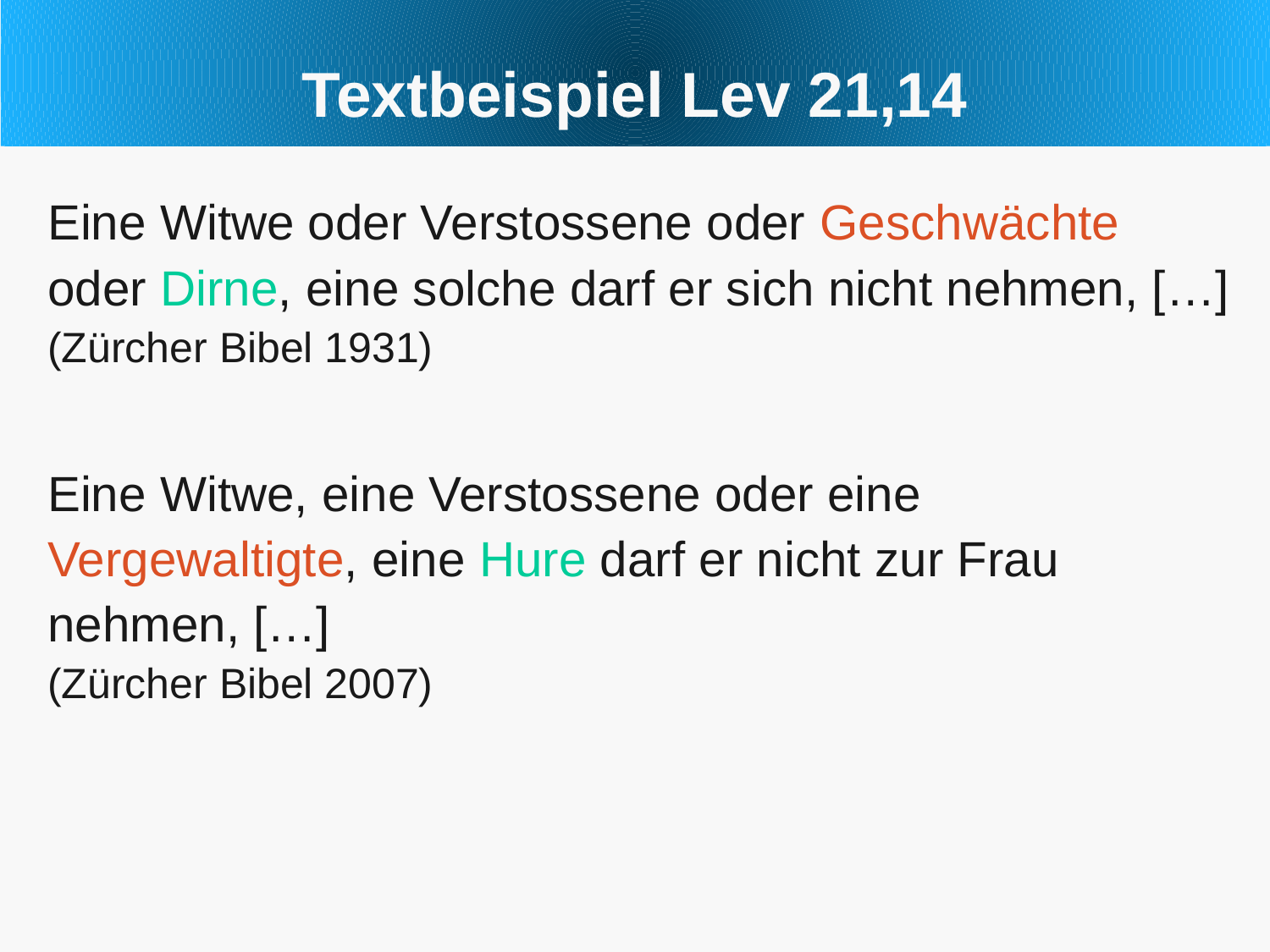

Textbeispiel Lev 21,14
Eine Witwe oder Verstossene oder Geschwächte
oder Dirne, eine solche darf er sich nicht nehmen, […]
(Zürcher Bibel 1931)

Eine Witwe, eine Verstossene oder eine Vergewaltigte, eine Hure darf er nicht zur Frau nehmen, […]
(Zürcher Bibel 2007)